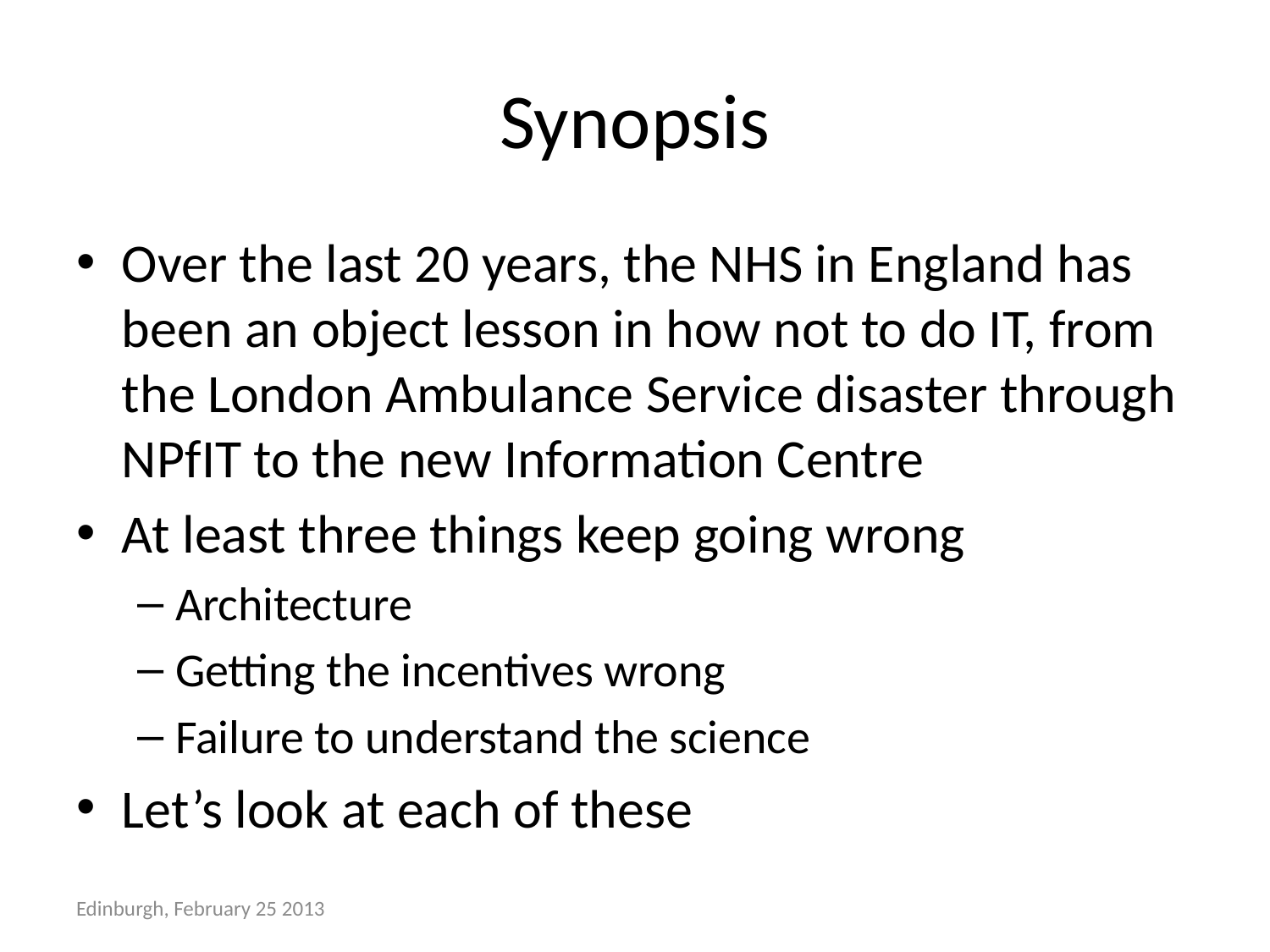

# Synopsis
Over the last 20 years, the NHS in England has been an object lesson in how not to do IT, from the London Ambulance Service disaster through NPfIT to the new Information Centre
At least three things keep going wrong
Architecture
Getting the incentives wrong
Failure to understand the science
Let’s look at each of these
Edinburgh, February 25 2013